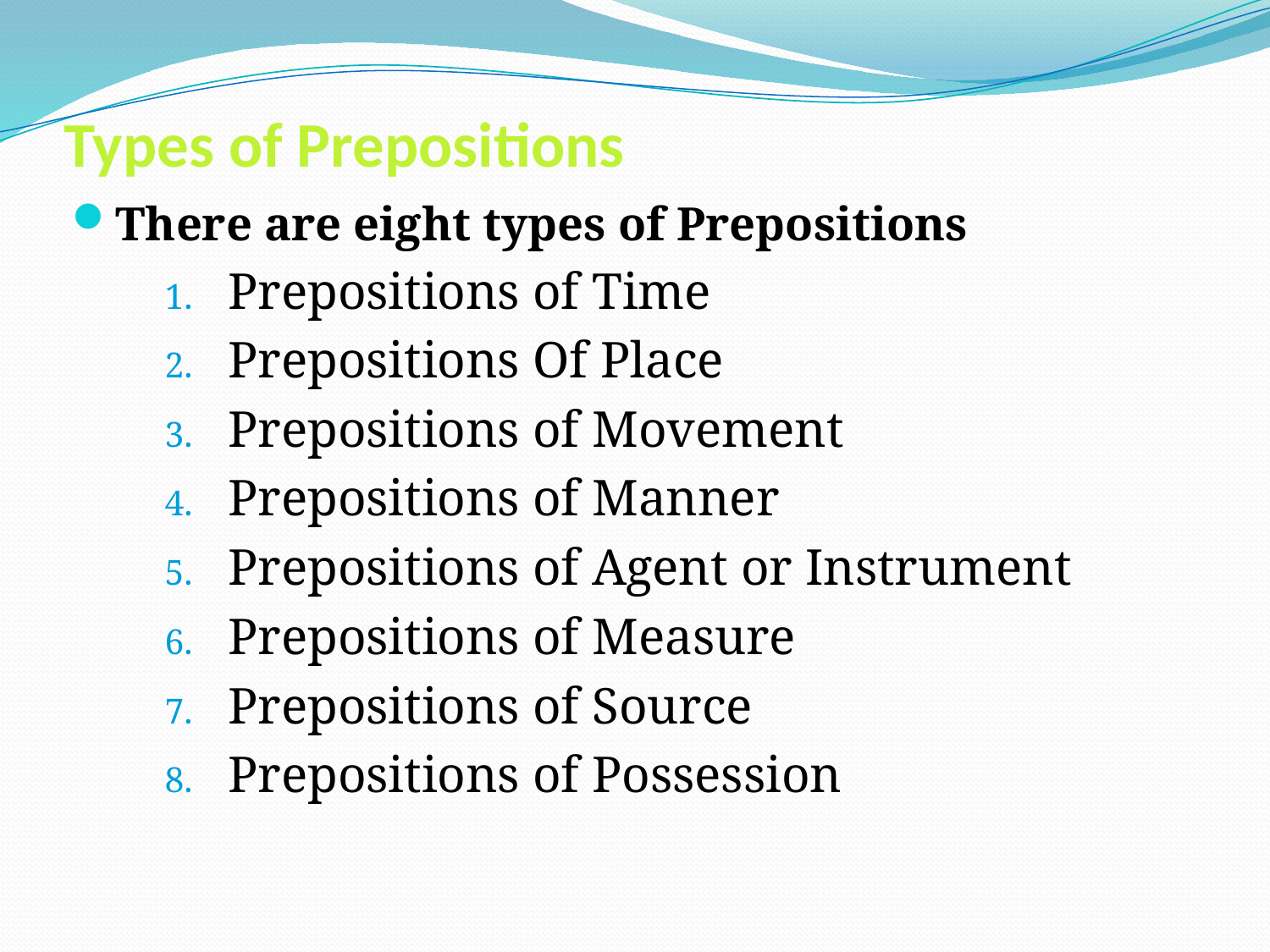

# Types of Prepositions
There are eight types of Prepositions
Prepositions of Time
Prepositions Of Place
Prepositions of Movement
Prepositions of Manner
Prepositions of Agent or Instrument
Prepositions of Measure
Prepositions of Source
Prepositions of Possession